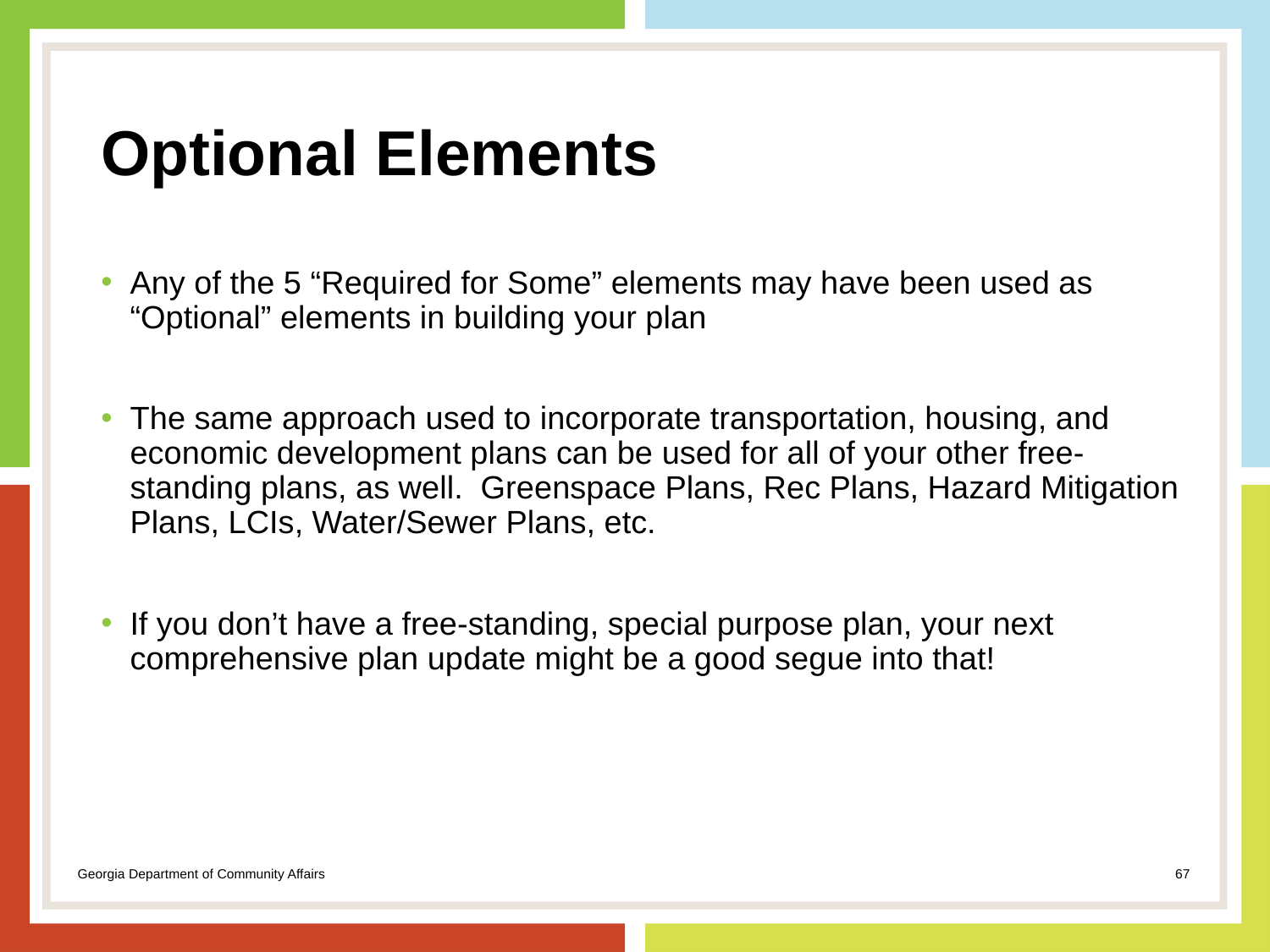

# Optional Elements
Any of the 5 “Required for Some” elements may have been used as “Optional” elements in building your plan

The same approach used to incorporate transportation, housing, and economic development plans can be used for all of your other free-standing plans, as well.  Greenspace Plans, Rec Plans, Hazard Mitigation Plans, LCIs, Water/Sewer Plans, etc.

If you don’t have a free-standing, special purpose plan, your next comprehensive plan update might be a good segue into that!